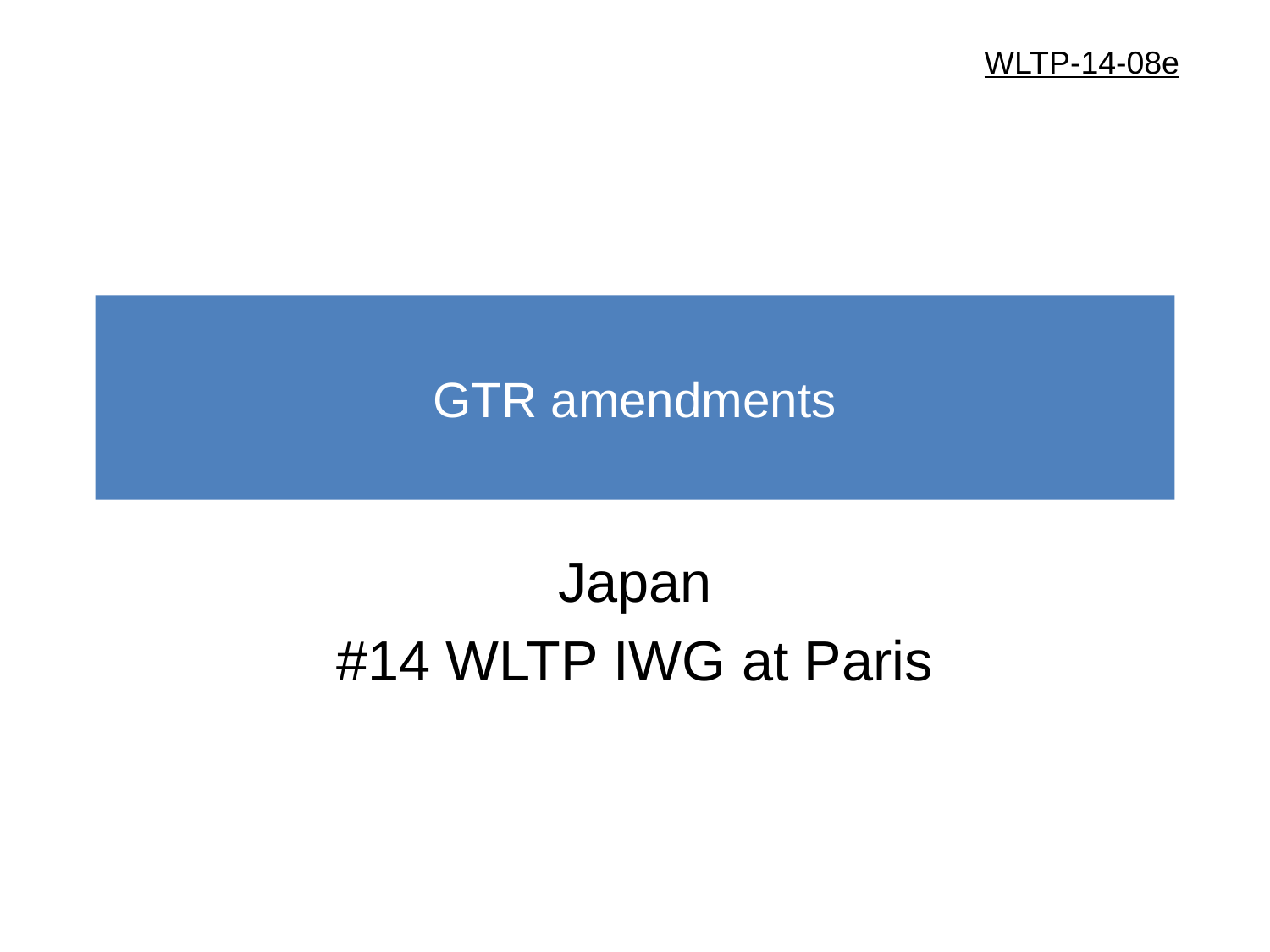

WLTP-14-08e
# GTR amendments
Japan
#14 WLTP IWG at Paris